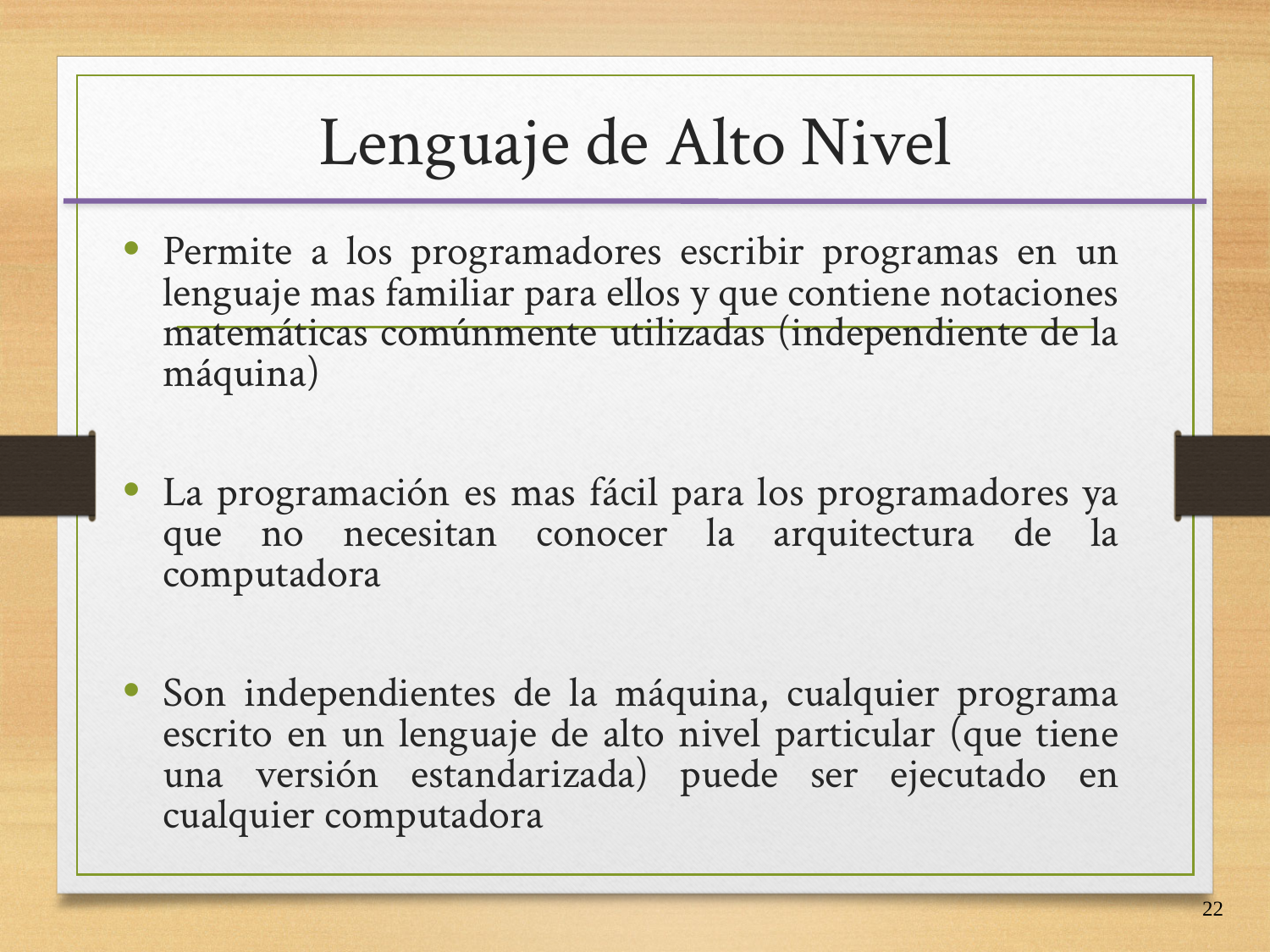

# Lenguaje de Alto Nivel
Permite a los programadores escribir programas en un lenguaje mas familiar para ellos y que contiene notaciones matemáticas comúnmente utilizadas (independiente de la máquina)

La programación es mas fácil para los programadores ya que no necesitan conocer la arquitectura de la computadora

Son independientes de la máquina, cualquier programa escrito en un lenguaje de alto nivel particular (que tiene una versión estandarizada) puede ser ejecutado en cualquier computadora

22